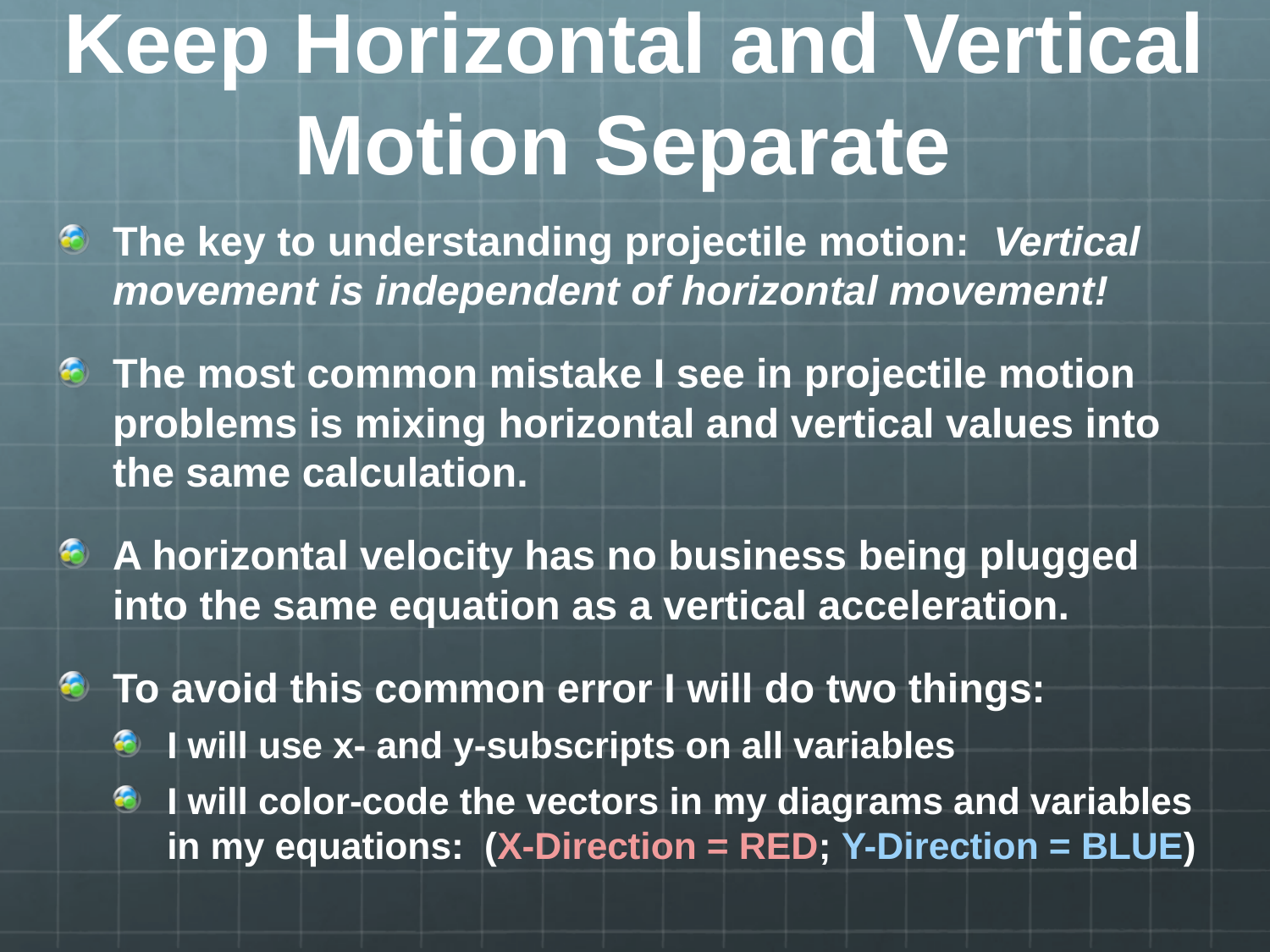

# Keep Horizontal and Vertical Motion Separate
The key to understanding projectile motion:  Vertical movement is independent of horizontal movement!
The most common mistake I see in projectile motion problems is mixing horizontal and vertical values into the same calculation.
A horizontal velocity has no business being plugged into the same equation as a vertical acceleration.
To avoid this common error I will do two things:
I will use x- and y-subscripts on all variables
I will color-code the vectors in my diagrams and variables in my equations:  (X-Direction = RED; Y-Direction = BLUE)